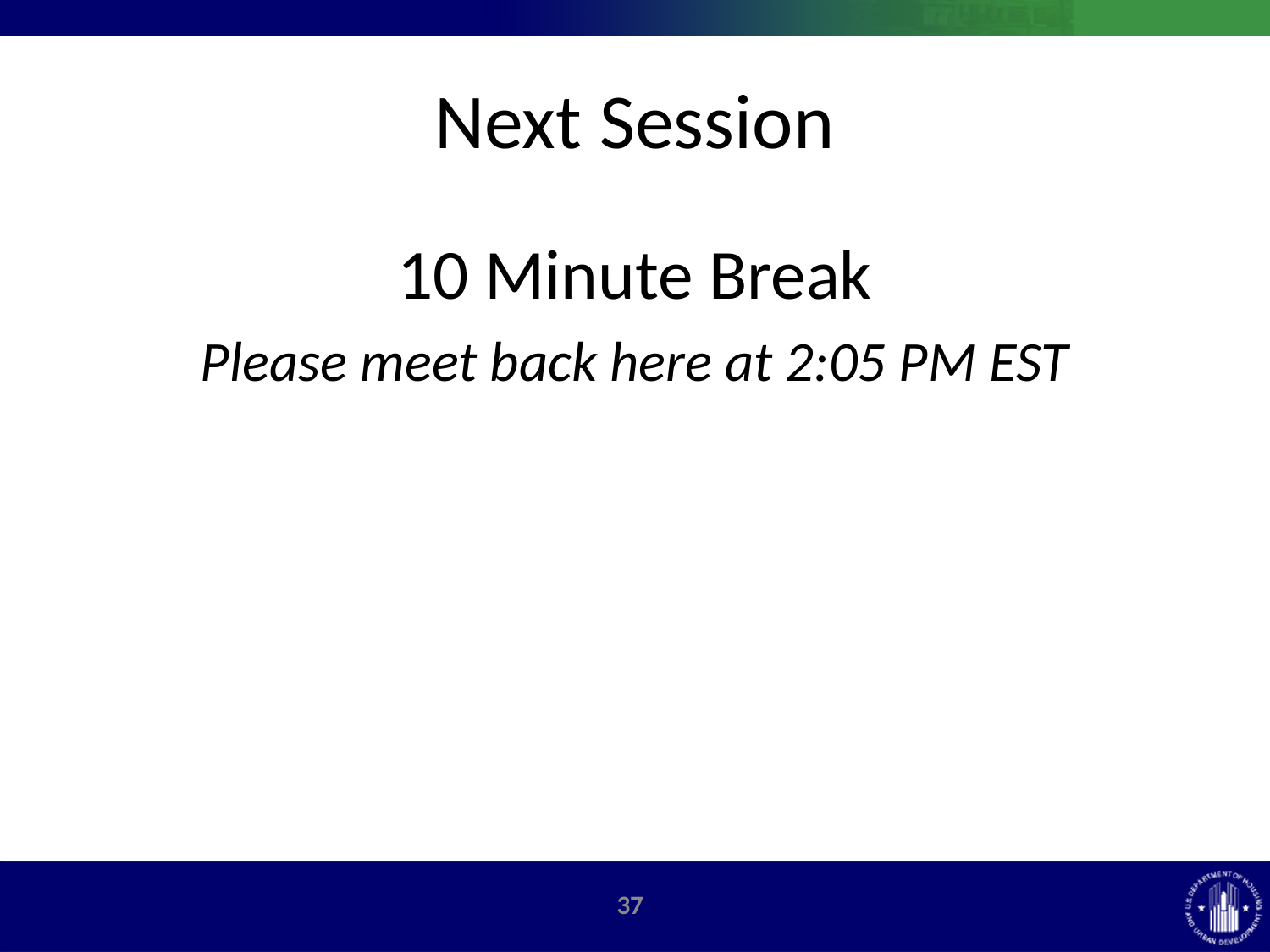

# Next Session
10 Minute Break
Please meet back here at 2:05 PM EST
37